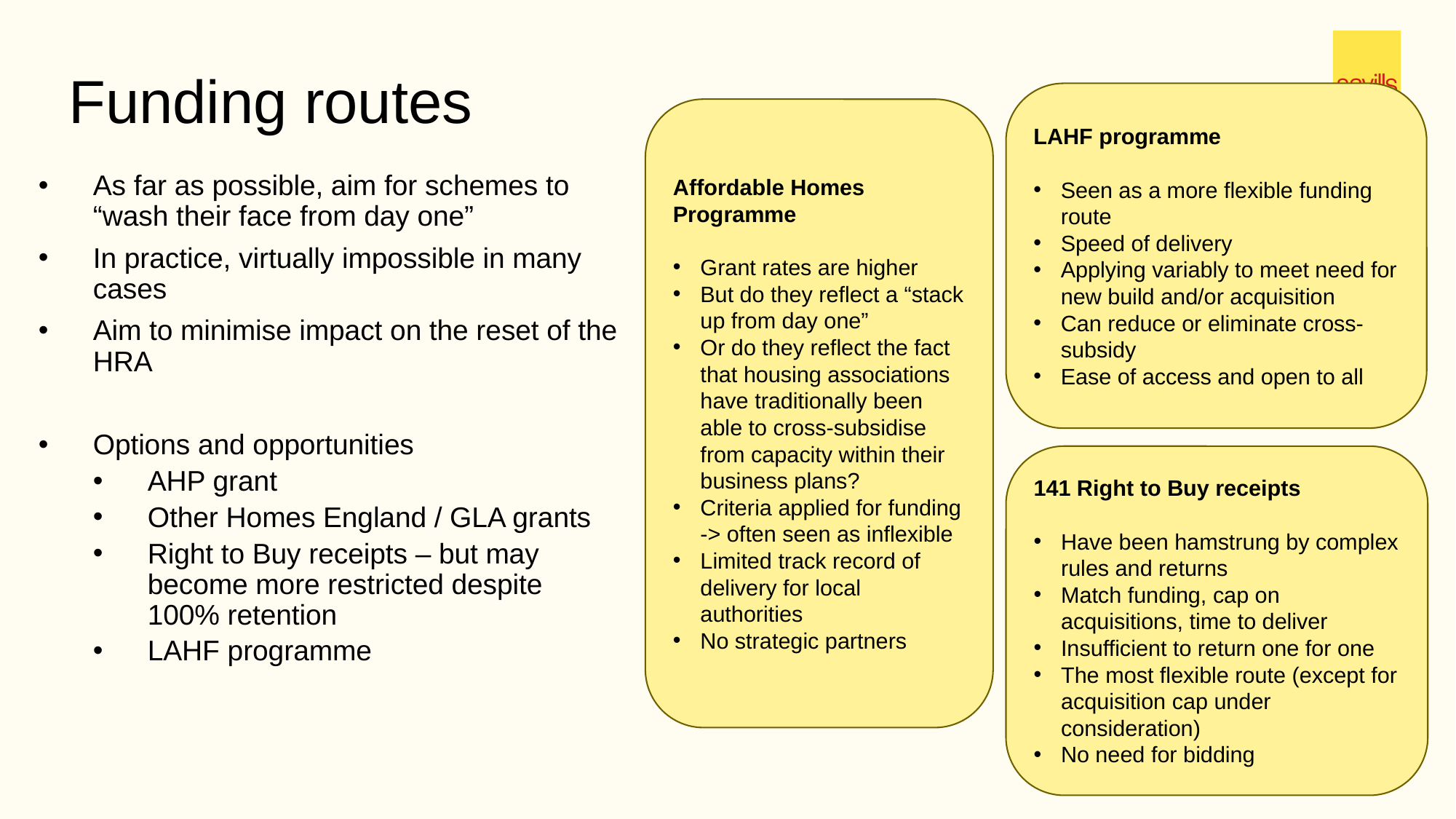

Funding routes
LAHF programme

Seen as a more flexible funding route
Speed of delivery
Applying variably to meet need for new build and/or acquisition
Can reduce or eliminate cross-subsidy
Ease of access and open to all
Affordable Homes Programme

Grant rates are higher
But do they reflect a “stack up from day one”
Or do they reflect the fact that housing associations have traditionally been able to cross-subsidise from capacity within their business plans?
Criteria applied for funding -> often seen as inflexible
Limited track record of delivery for local authorities
No strategic partners
As far as possible, aim for schemes to “wash their face from day one”
In practice, virtually impossible in many cases
Aim to minimise impact on the reset of the HRA

Options and opportunities
AHP grant
Other Homes England / GLA grants
Right to Buy receipts – but may become more restricted despite 100% retention
LAHF programme
141 Right to Buy receipts

Have been hamstrung by complex rules and returns
Match funding, cap on acquisitions, time to deliver
Insufficient to return one for one
The most flexible route (except for acquisition cap under consideration)
No need for bidding